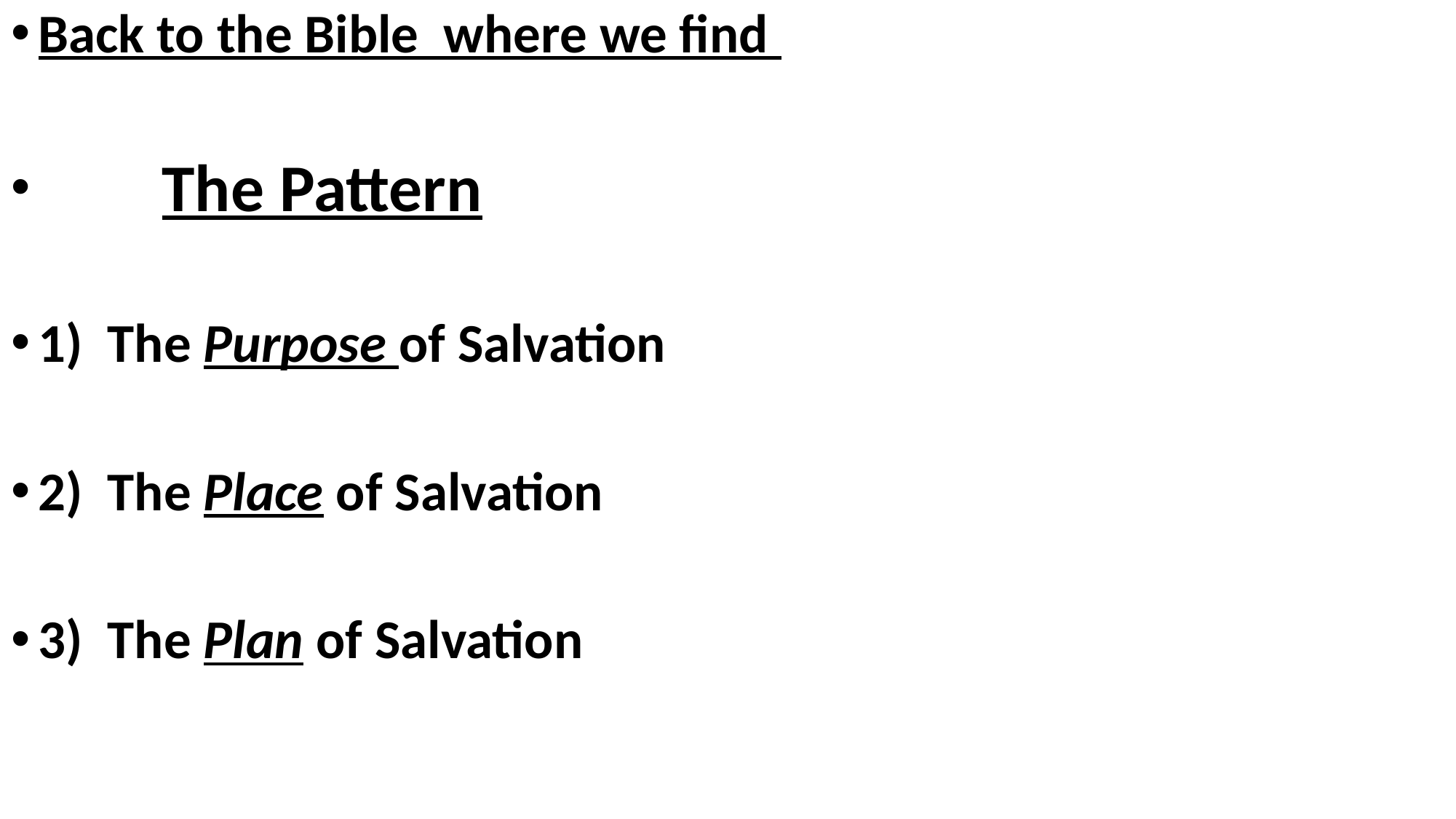

Back to the Bible  where we find

          The Pattern

1)  The Purpose of Salvation

2)  The Place of Salvation

3)  The Plan of Salvation